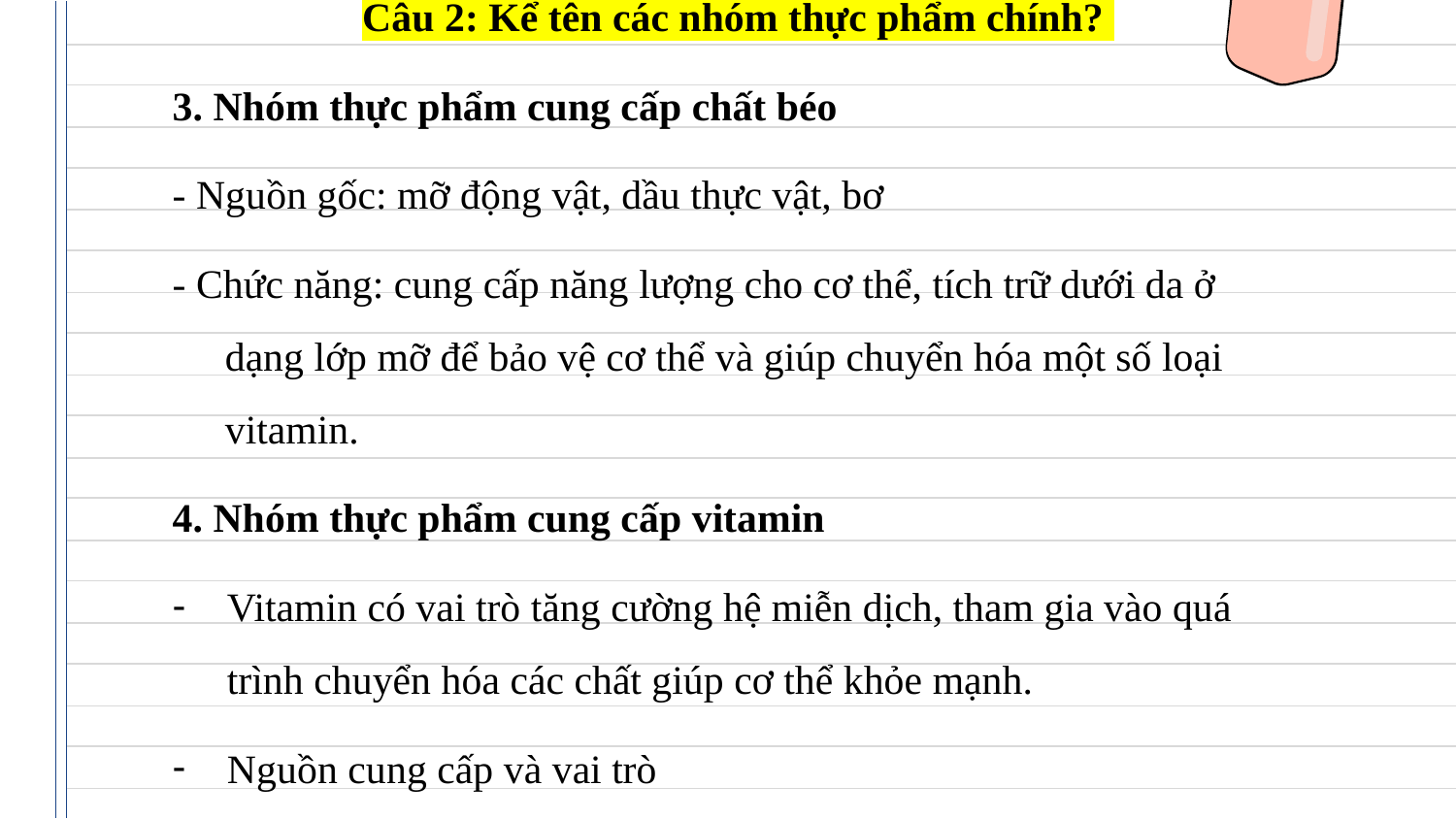

Câu 2: Kể tên các nhóm thực phẩm chính?
3. Nhóm thực phẩm cung cấp chất béo
- Nguồn gốc: mỡ động vật, dầu thực vật, bơ
- Chức năng: cung cấp năng lượng cho cơ thể, tích trữ dưới da ở dạng lớp mỡ để bảo vệ cơ thể và giúp chuyển hóa một số loại vitamin.
4. Nhóm thực phẩm cung cấp vitamin
Vitamin có vai trò tăng cường hệ miễn dịch, tham gia vào quá trình chuyển hóa các chất giúp cơ thể khỏe mạnh.
Nguồn cung cấp và vai trò